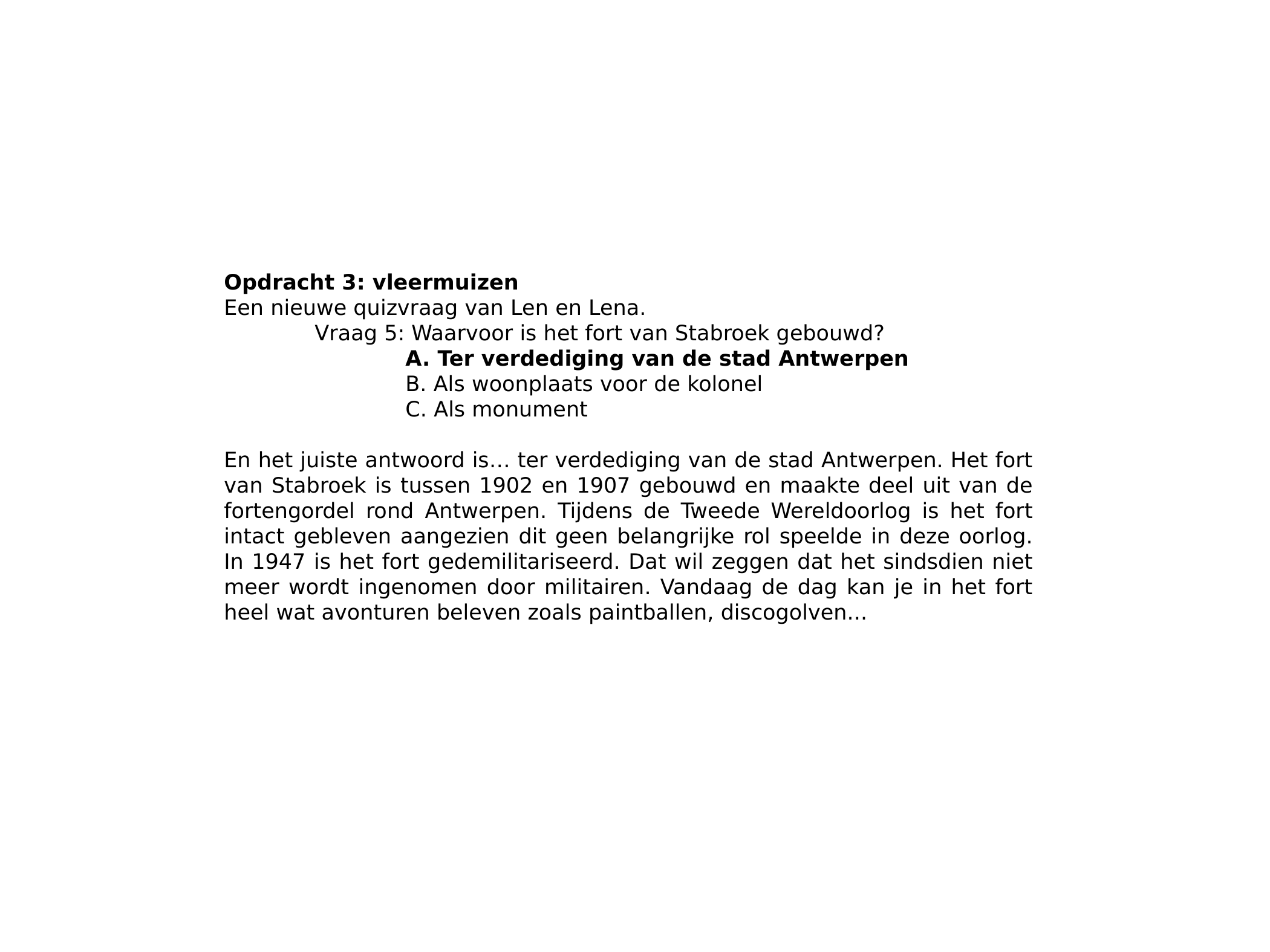

Opdracht 3: vleermuizen
Een nieuwe quizvraag van Len en Lena.
	Vraag 5: Waarvoor is het fort van Stabroek gebouwd?
		A. Ter verdediging van de stad Antwerpen
		B. Als woonplaats voor de kolonel
		C. Als monument

En het juiste antwoord is… ter verdediging van de stad Antwerpen. Het fort van Stabroek is tussen 1902 en 1907 gebouwd en maakte deel uit van de fortengordel rond Antwerpen. Tijdens de Tweede Wereldoorlog is het fort intact gebleven aangezien dit geen belangrijke rol speelde in deze oorlog. In 1947 is het fort gedemilitariseerd. Dat wil zeggen dat het sindsdien niet meer wordt ingenomen door militairen. Vandaag de dag kan je in het fort heel wat avonturen beleven zoals paintballen, discogolven...